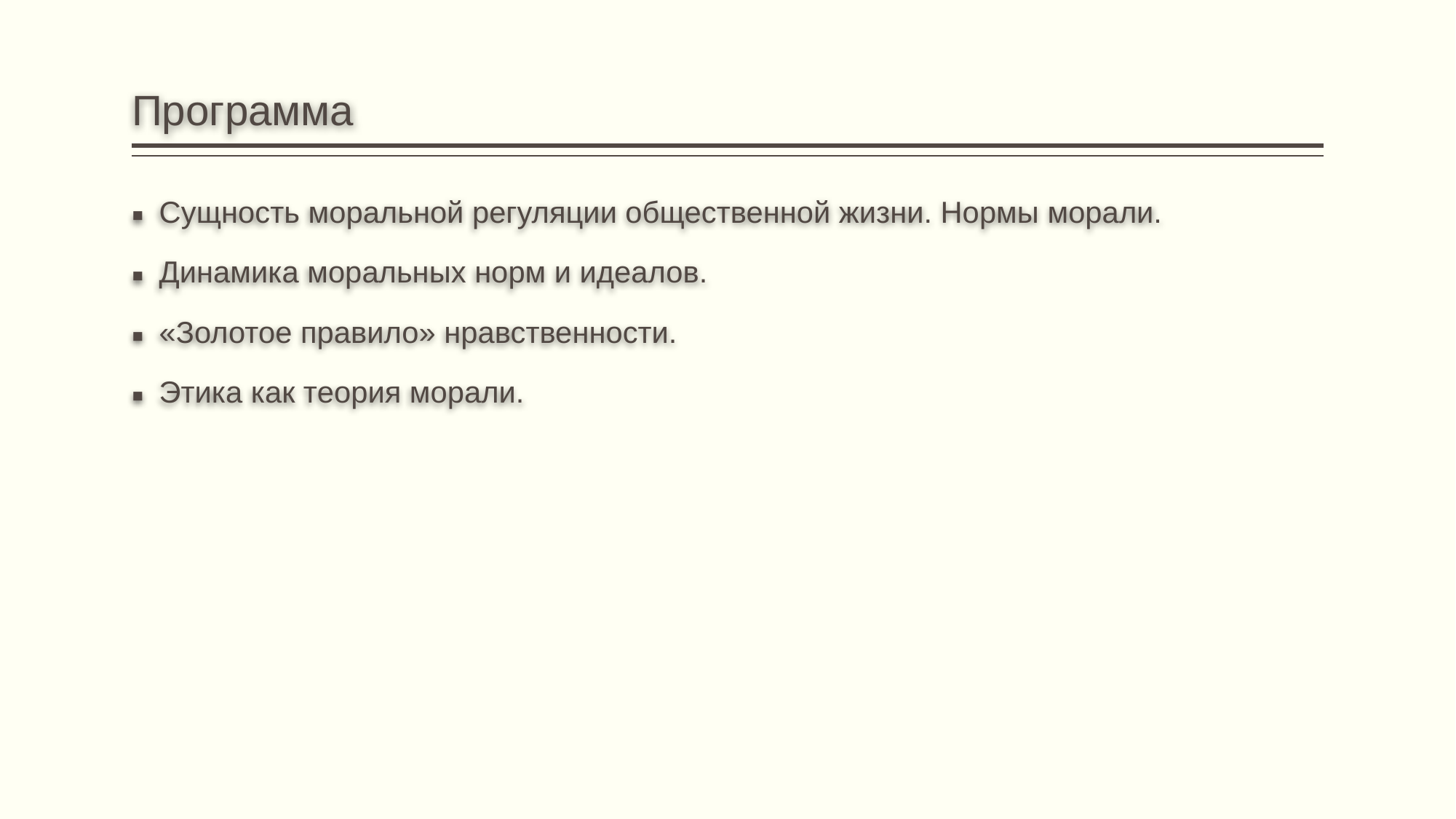

# Программа
Сущность моральной регуляции общественной жизни. Нормы морали.
Динамика моральных норм и идеалов.
«Золотое правило» нравственности.
Этика как теория морали.